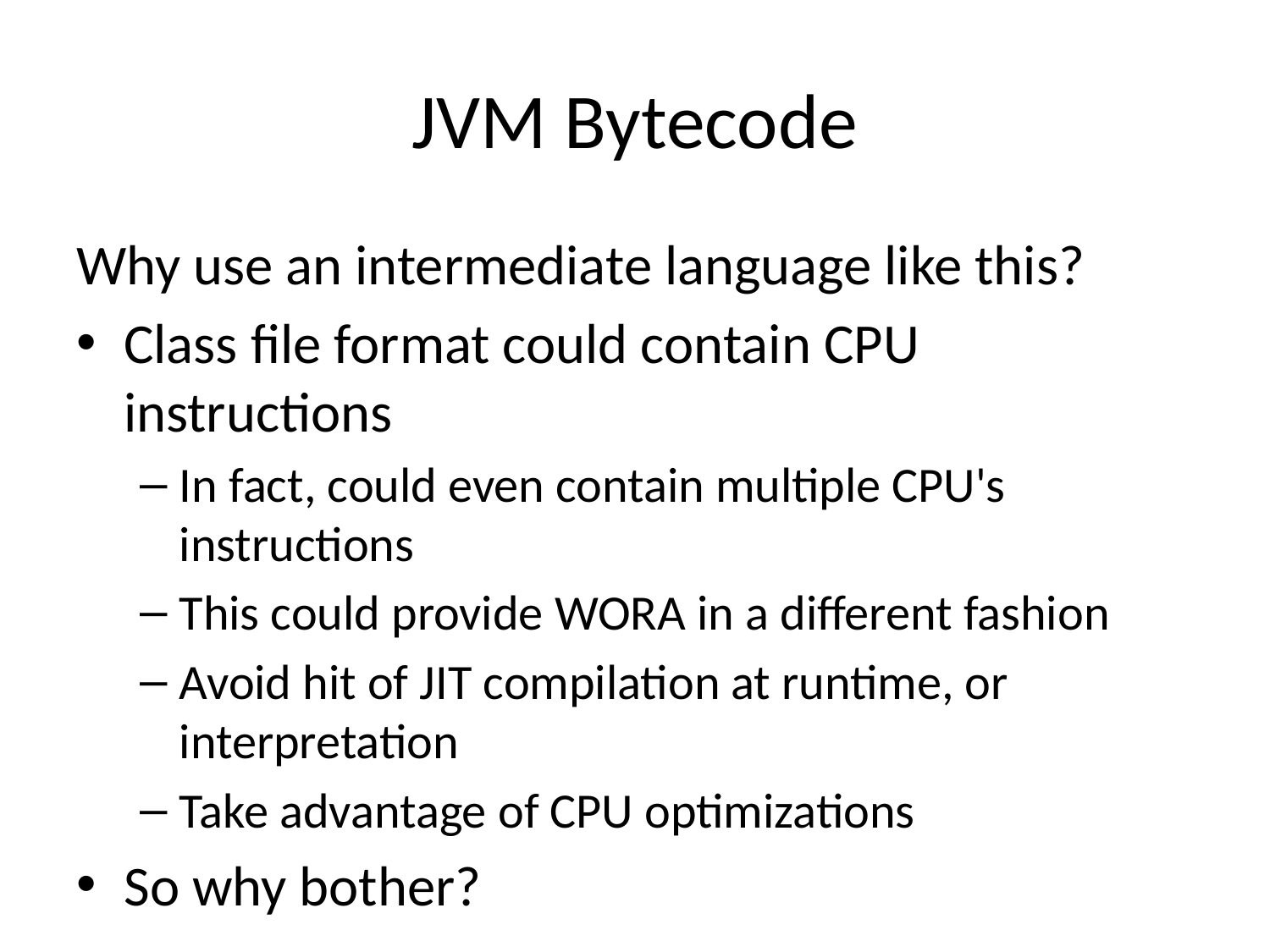

# JVM Bytecode
Why use an intermediate language like this?
Class file format could contain CPU instructions
In fact, could even contain multiple CPU's instructions
This could provide WORA in a different fashion
Avoid hit of JIT compilation at runtime, or interpretation
Take advantage of CPU optimizations
So why bother?